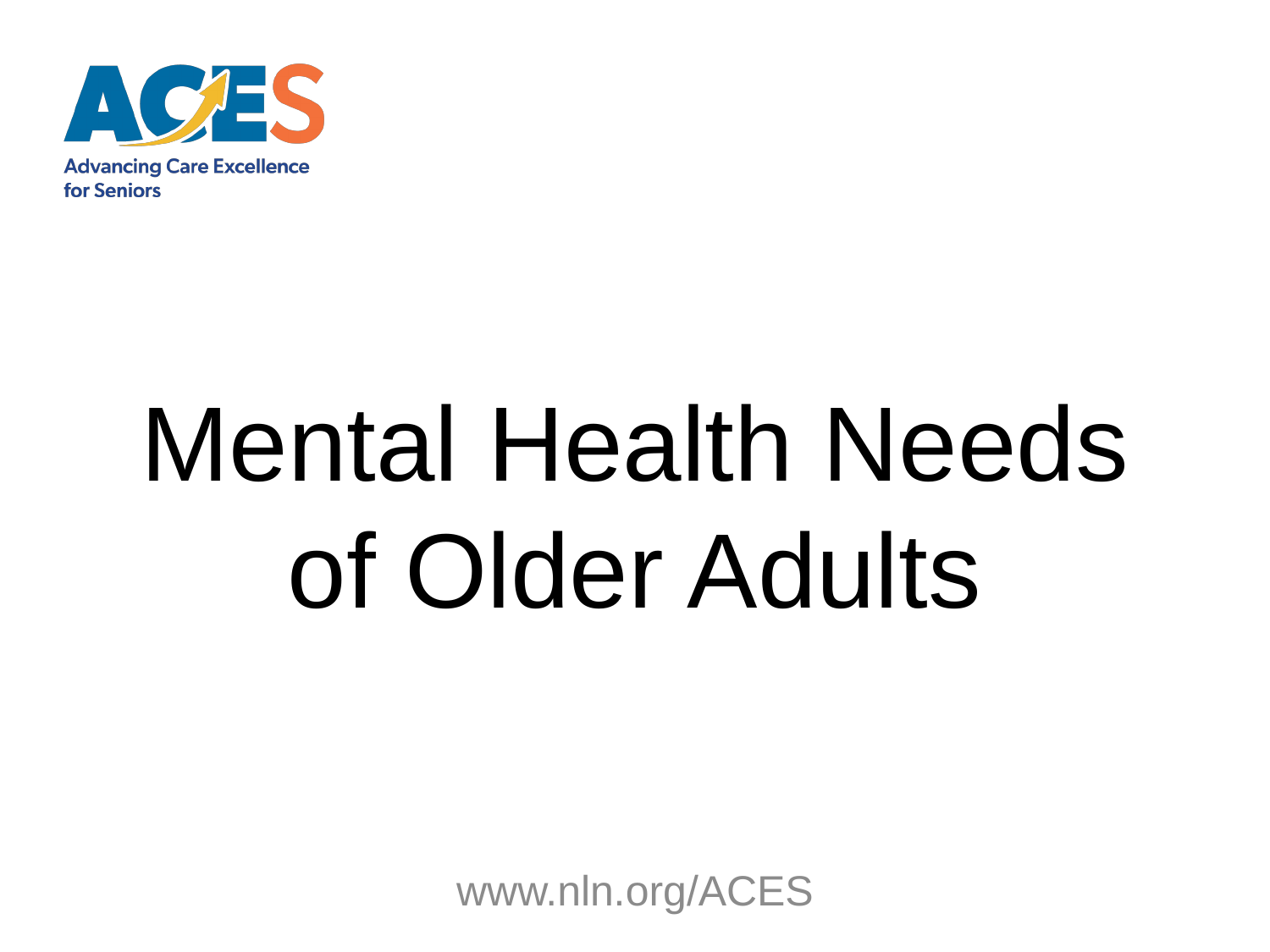

# Mental Health Needs of Older Adults
www.nln.org/ACES